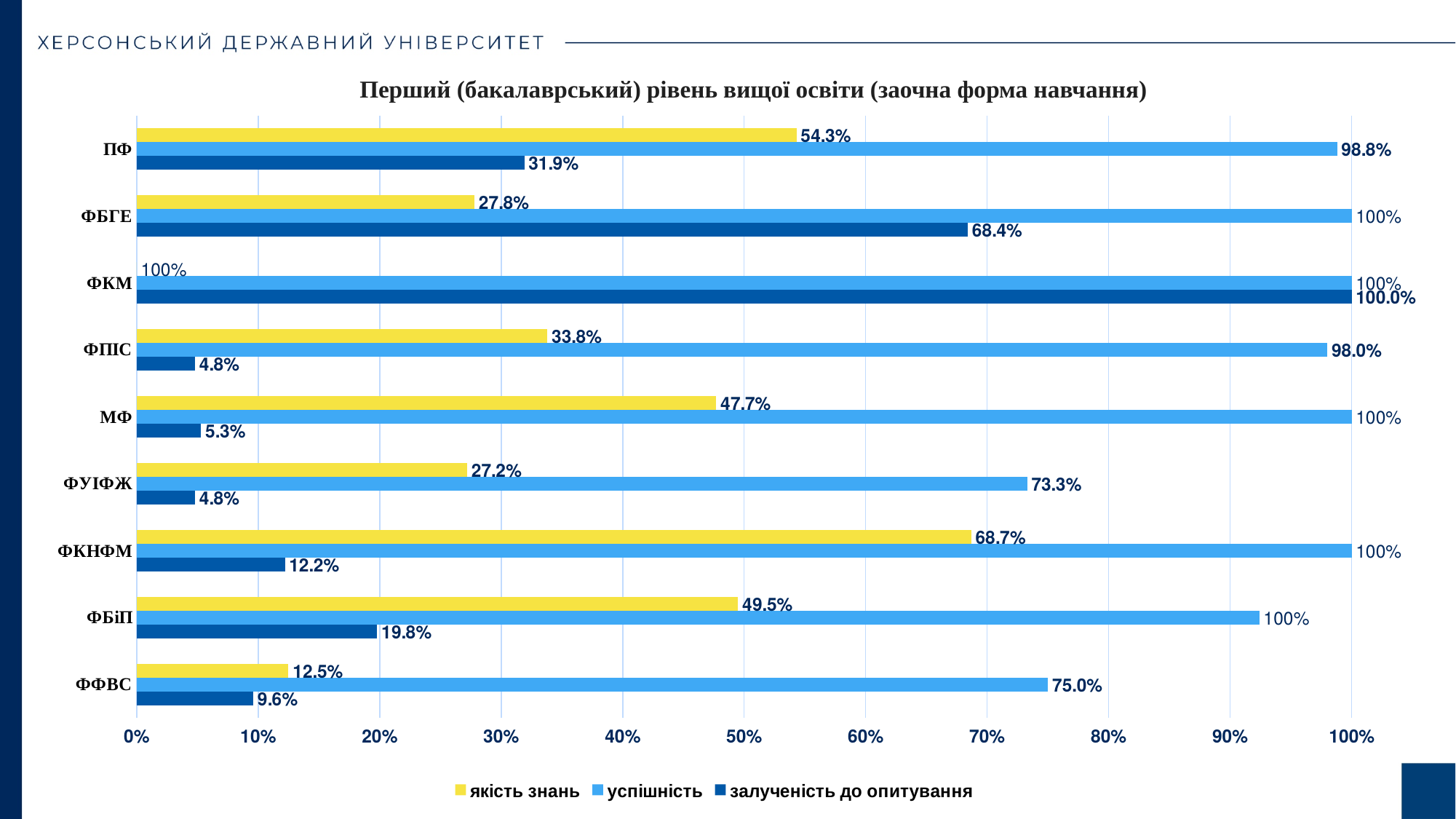

Перший (бакалаврський) рівень вищої освіти (заочна форма навчання)

### Chart

| Category | залученість до опитування | успішність | якість знань |
|---|---|---|---|
| ФФВС | 0.096 | 0.7500000000000003 | 0.125 |
| ФБіП | 0.198 | 0.924 | 0.49500000000000016 |
| ФКНФМ | 0.12200000000000004 | 1.0 | 0.6870000000000004 |
| ФУІФЖ | 0.048 | 0.7330000000000003 | 0.272 |
| МФ | 0.05300000000000001 | 1.0 | 0.47700000000000015 |
| ФПІС | 0.048 | 0.98 | 0.33800000000000024 |
| ФКМ | 1.0 | 1.0 | 0.0 |
| ФБГЕ | 0.684 | 1.0 | 0.278 |
| ПФ | 0.3190000000000002 | 0.988 | 0.543 |